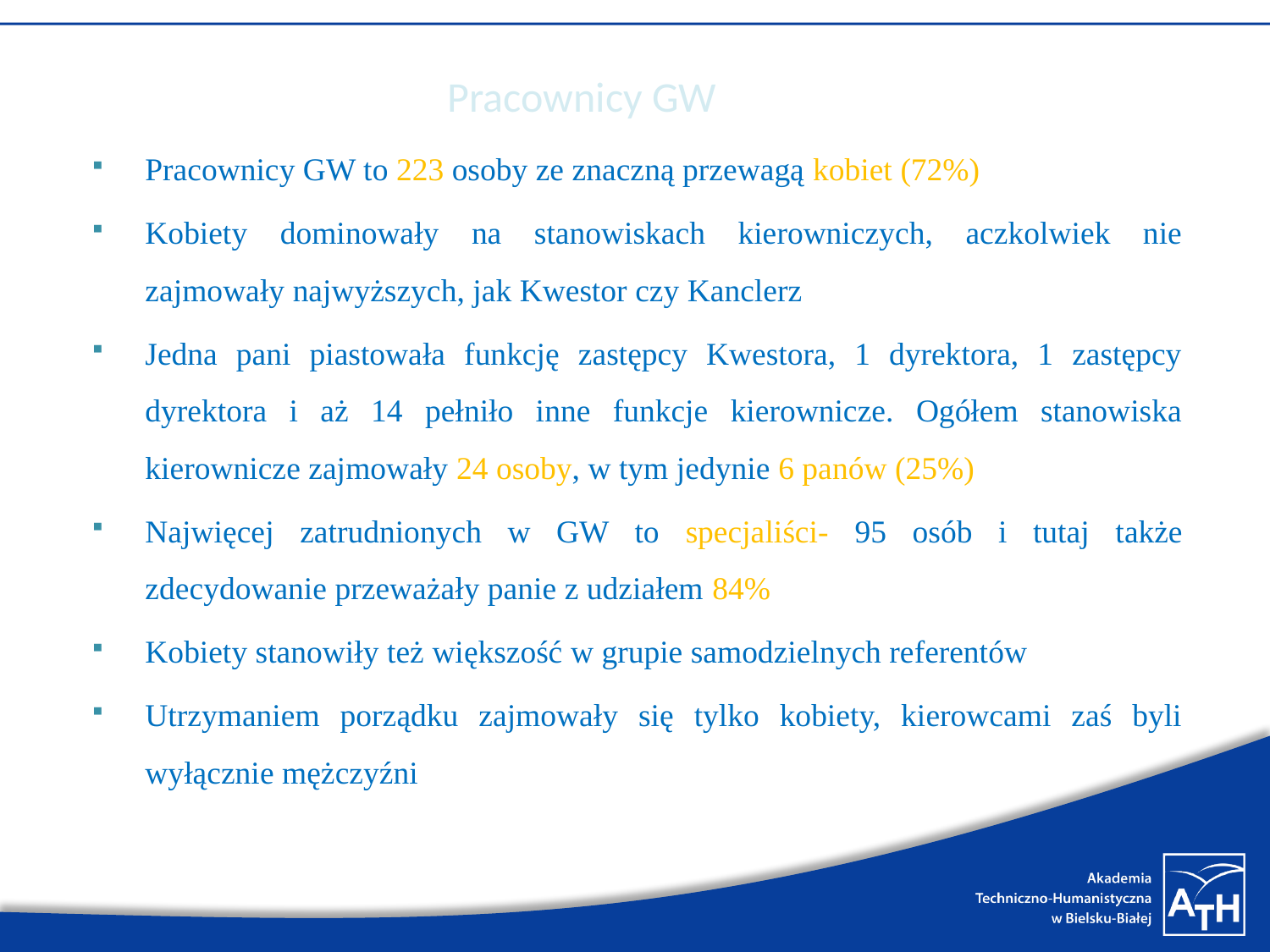

# Pracownicy GW
Pracownicy GW to 223 osoby ze znaczną przewagą kobiet (72%)
Kobiety dominowały na stanowiskach kierowniczych, aczkolwiek nie zajmowały najwyższych, jak Kwestor czy Kanclerz
Jedna pani piastowała funkcję zastępcy Kwestora, 1 dyrektora, 1 zastępcy dyrektora i aż 14 pełniło inne funkcje kierownicze. Ogółem stanowiska kierownicze zajmowały 24 osoby, w tym jedynie 6 panów (25%)
Najwięcej zatrudnionych w GW to specjaliści- 95 osób i tutaj także zdecydowanie przeważały panie z udziałem 84%
Kobiety stanowiły też większość w grupie samodzielnych referentów
Utrzymaniem porządku zajmowały się tylko kobiety, kierowcami zaś byli wyłącznie mężczyźni